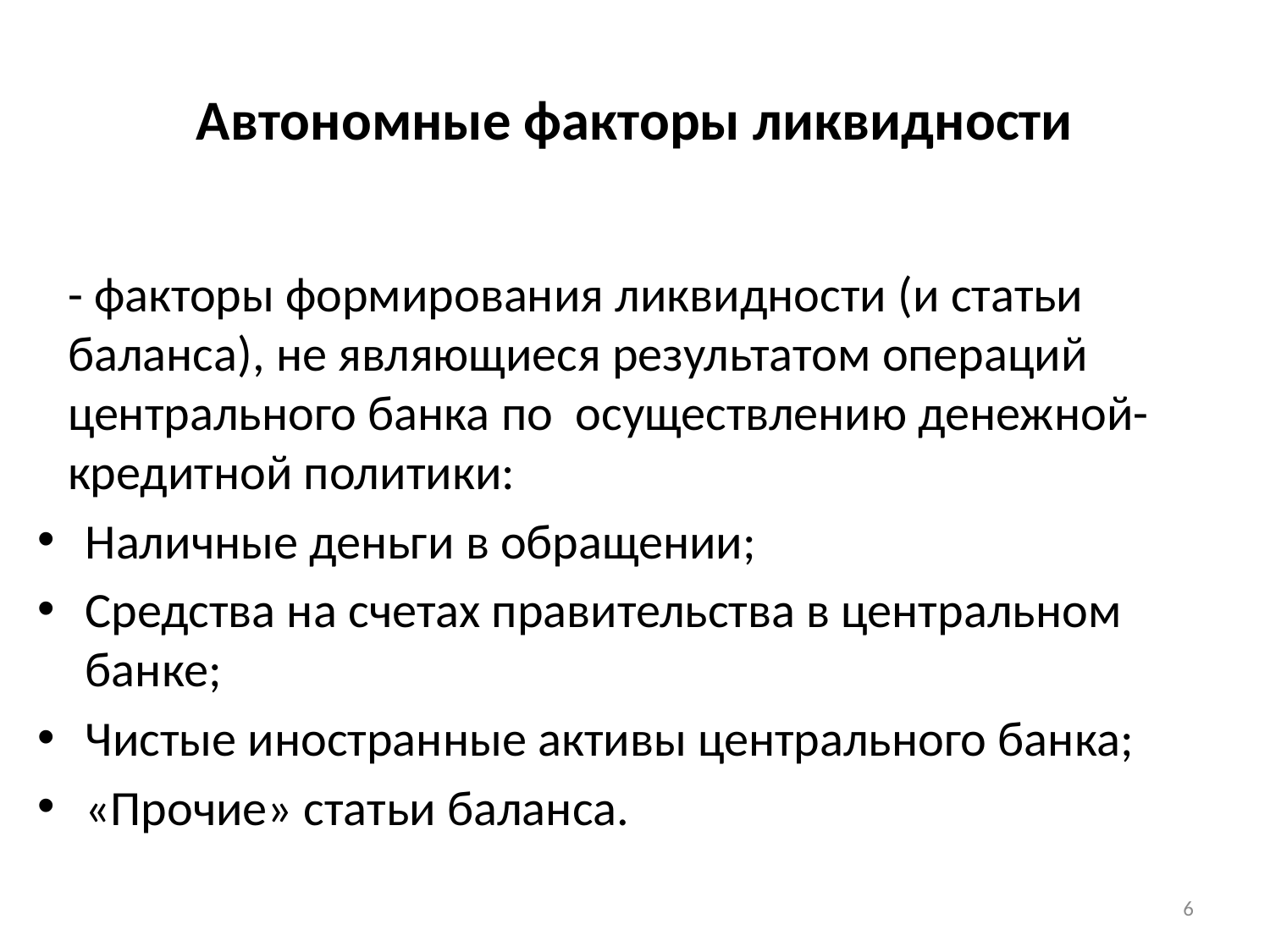

# Автономные факторы ликвидности
- факторы формирования ликвидности (и статьи баланса), не являющиеся результатом операций центрального банка по  осуществлению денежной-кредитной политики:
Наличные деньги в обращении;
Средства на счетах правительства в центральном банке;
Чистые иностранные активы центрального банка;
«Прочие» статьи баланса.

6